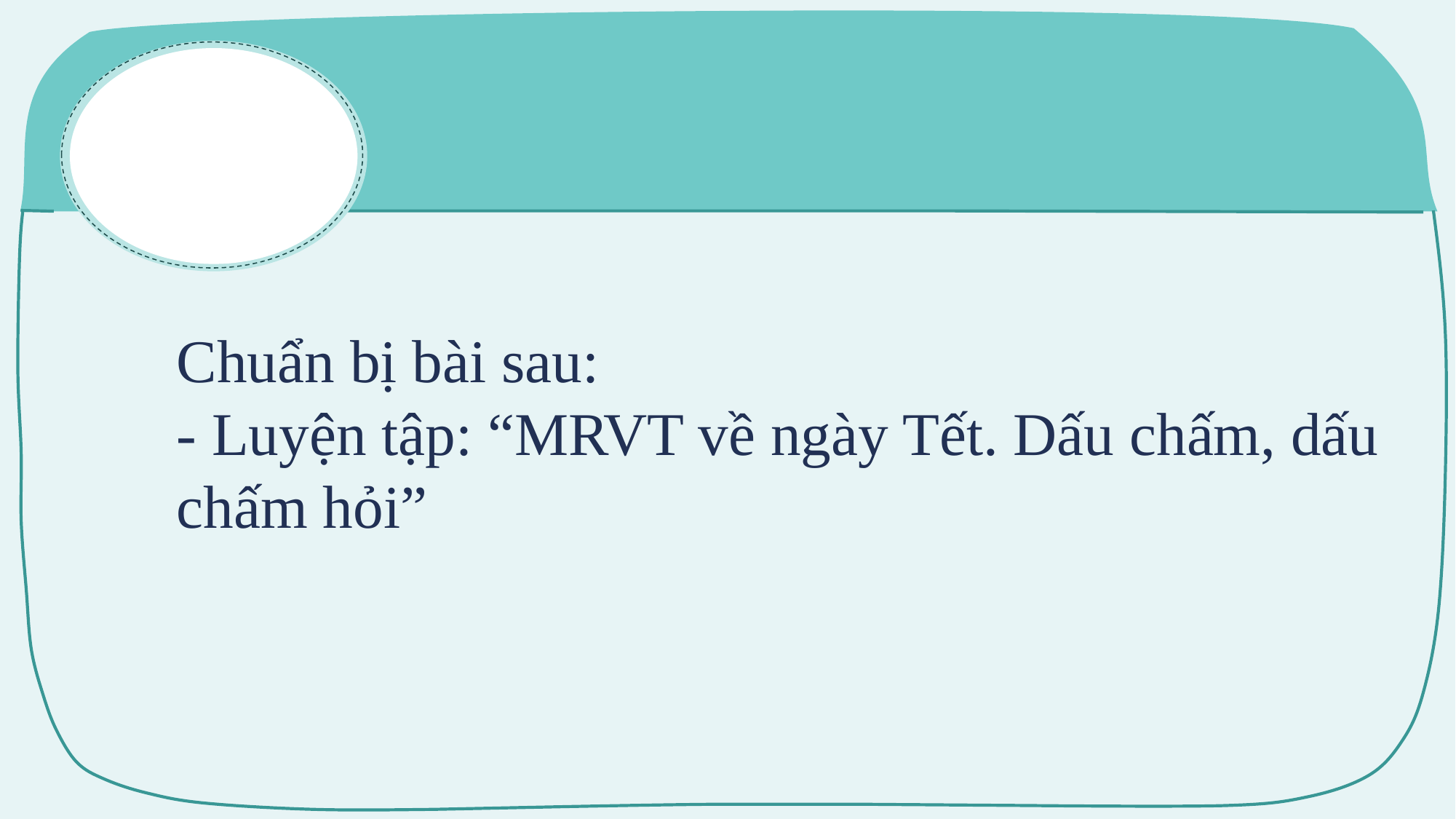

Chuẩn bị bài sau:
- Luyện tập: “MRVT về ngày Tết. Dấu chấm, dấu chấm hỏi”